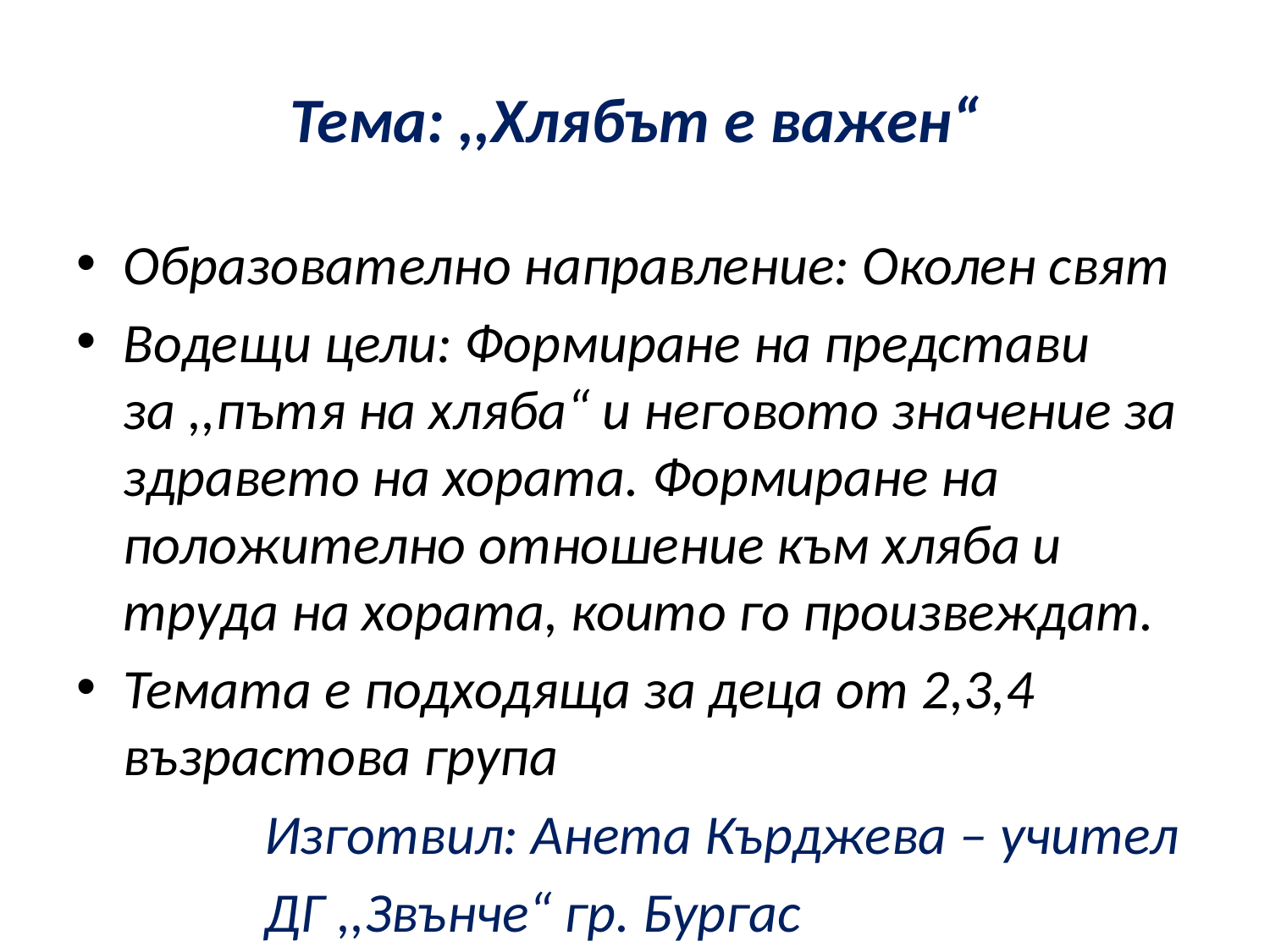

# Тема: ,,Хлябът е важен“
Образователно направление: Околен свят
Водещи цели: Формиране на представи  за ,,пътя на хляба“ и неговото значение за здравето на хората. Формиране на положително отношение към хляба и труда на хората, които го произвеждат.
Темата е подходяща за деца от 2,3,4 възрастова група
Изготвил: Анета Кърджева – учител
ДГ ,,Звънче“ гр. Бургас